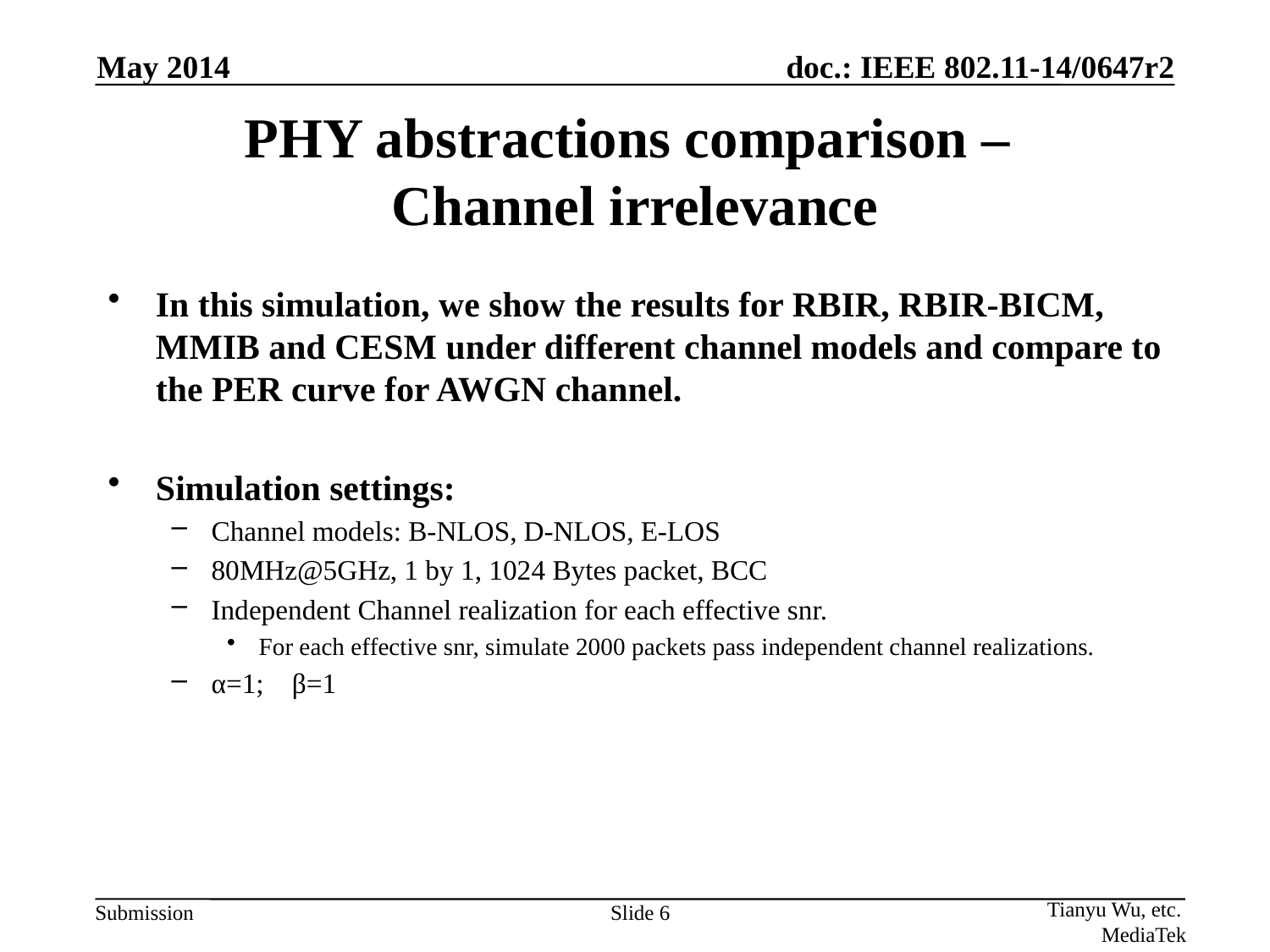

May 2014
# PHY abstractions comparison – Channel irrelevance
In this simulation, we show the results for RBIR, RBIR-BICM, MMIB and CESM under different channel models and compare to the PER curve for AWGN channel.

Simulation settings:
Channel models: B-NLOS, D-NLOS, E-LOS
80MHz@5GHz, 1 by 1, 1024 Bytes packet, BCC
Independent Channel realization for each effective snr.
For each effective snr, simulate 2000 packets pass independent channel realizations.
α=1;    β=1

Tianyu Wu, etc.
MediaTek
Slide 6